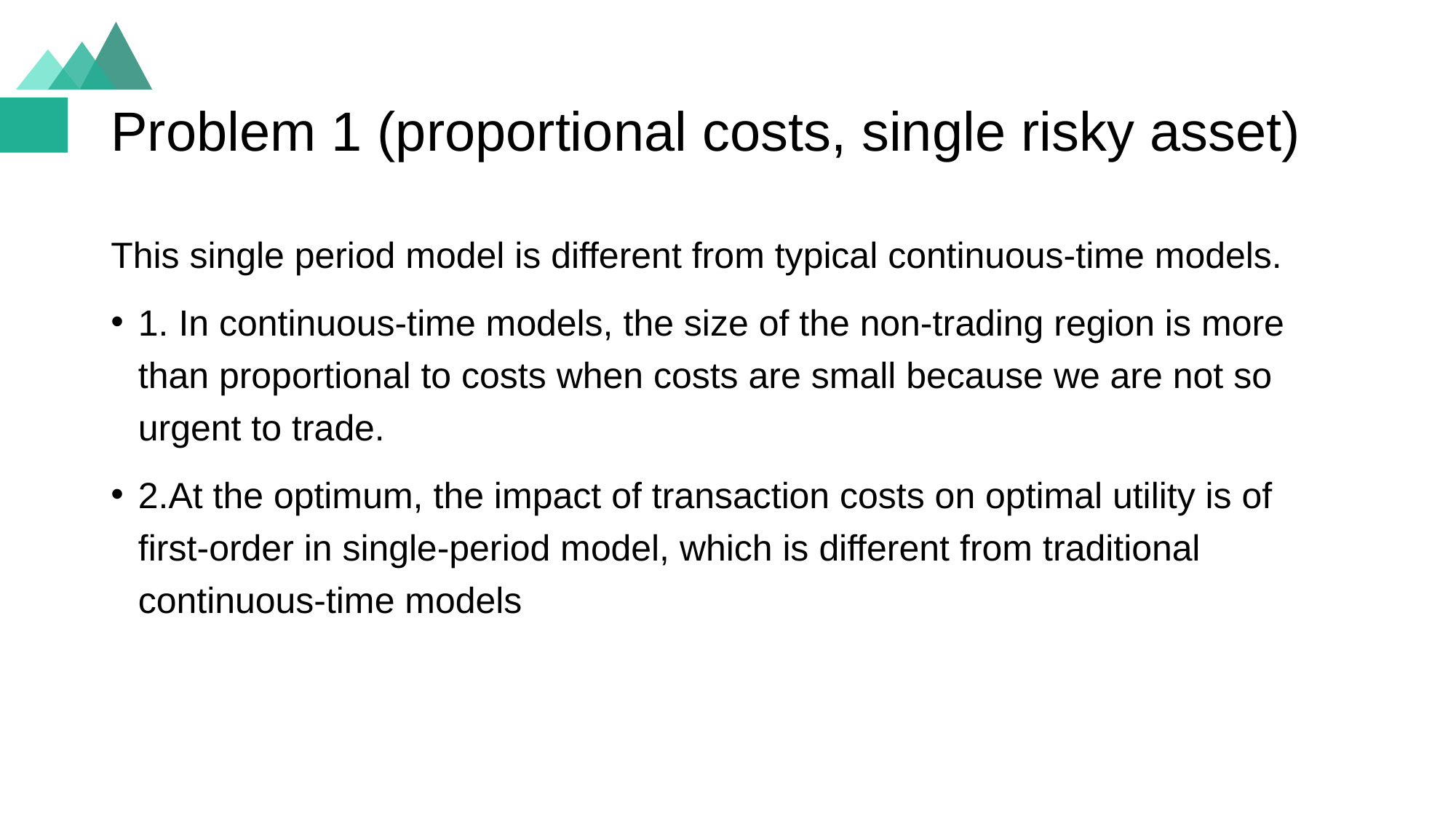

# Problem 1 (proportional costs, single risky asset)
This single period model is different from typical continuous-time models.
1. In continuous-time models, the size of the non-trading region is more than proportional to costs when costs are small because we are not so urgent to trade.
2.At the optimum, the impact of transaction costs on optimal utility is of first-order in single-period model, which is different from traditional continuous-time models